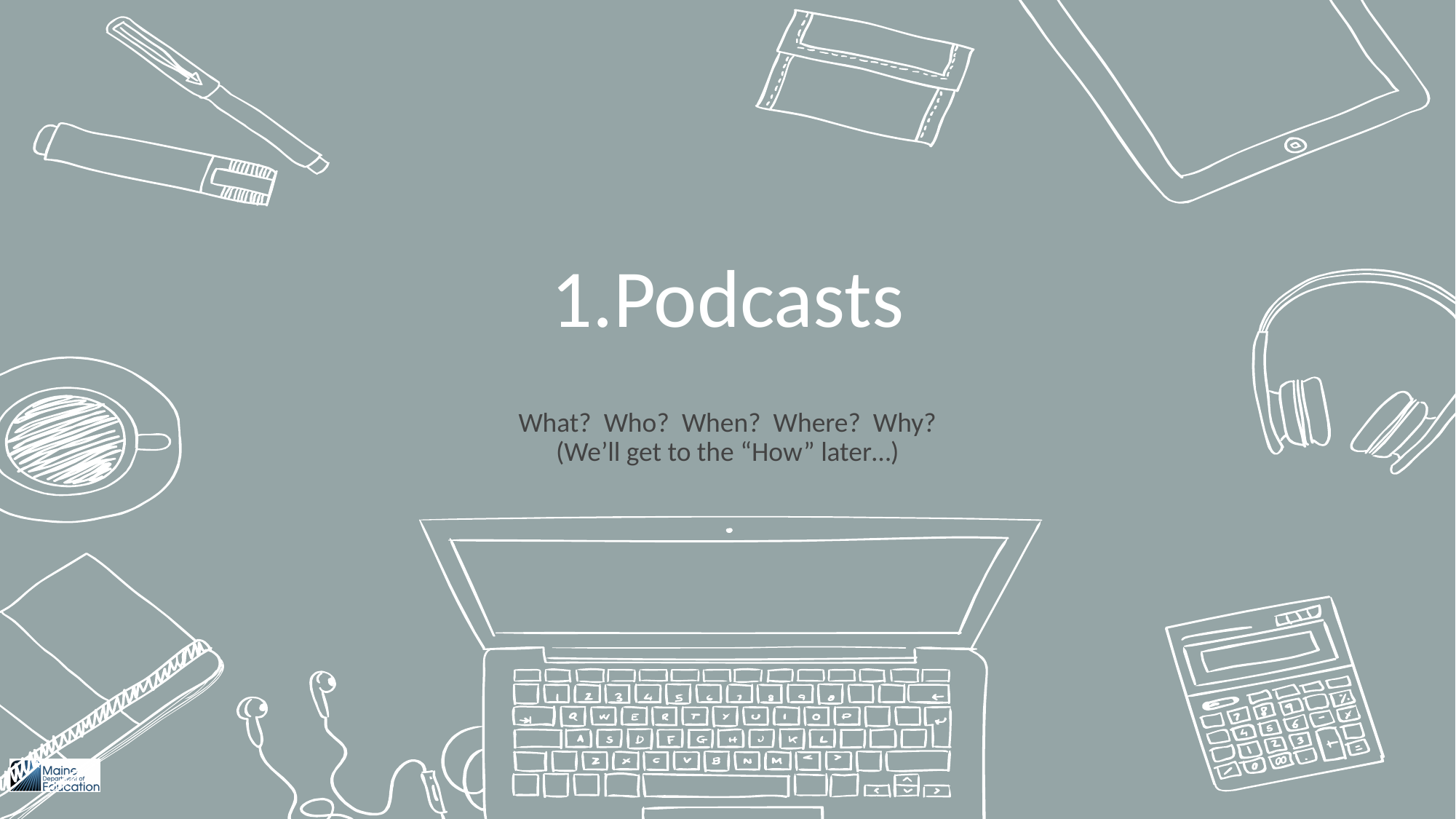

# 1.Podcasts
What?  Who?  When?  Where?  Why?
(We’ll get to the “How” later…)